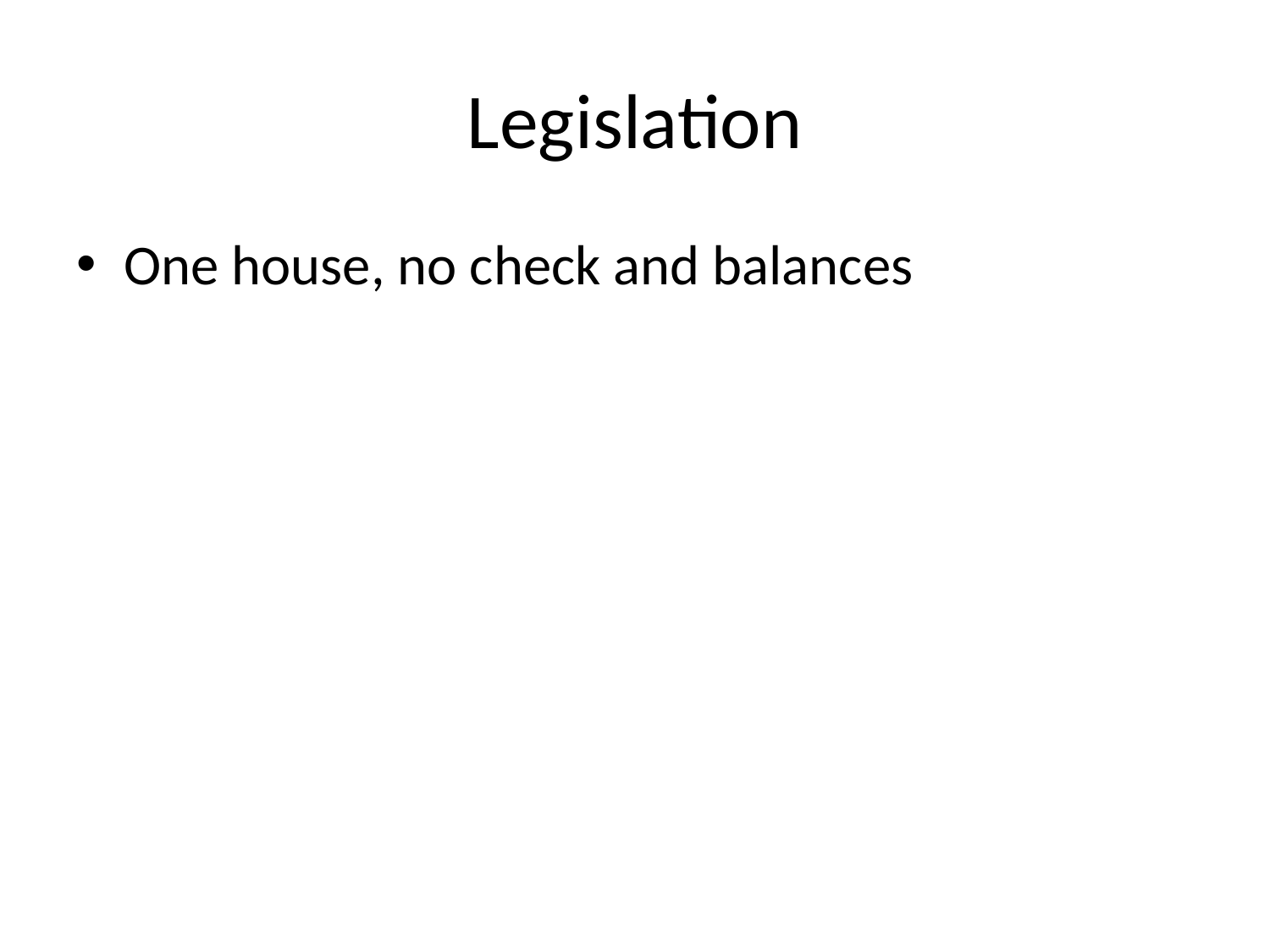

# Legislation
One house, no check and balances